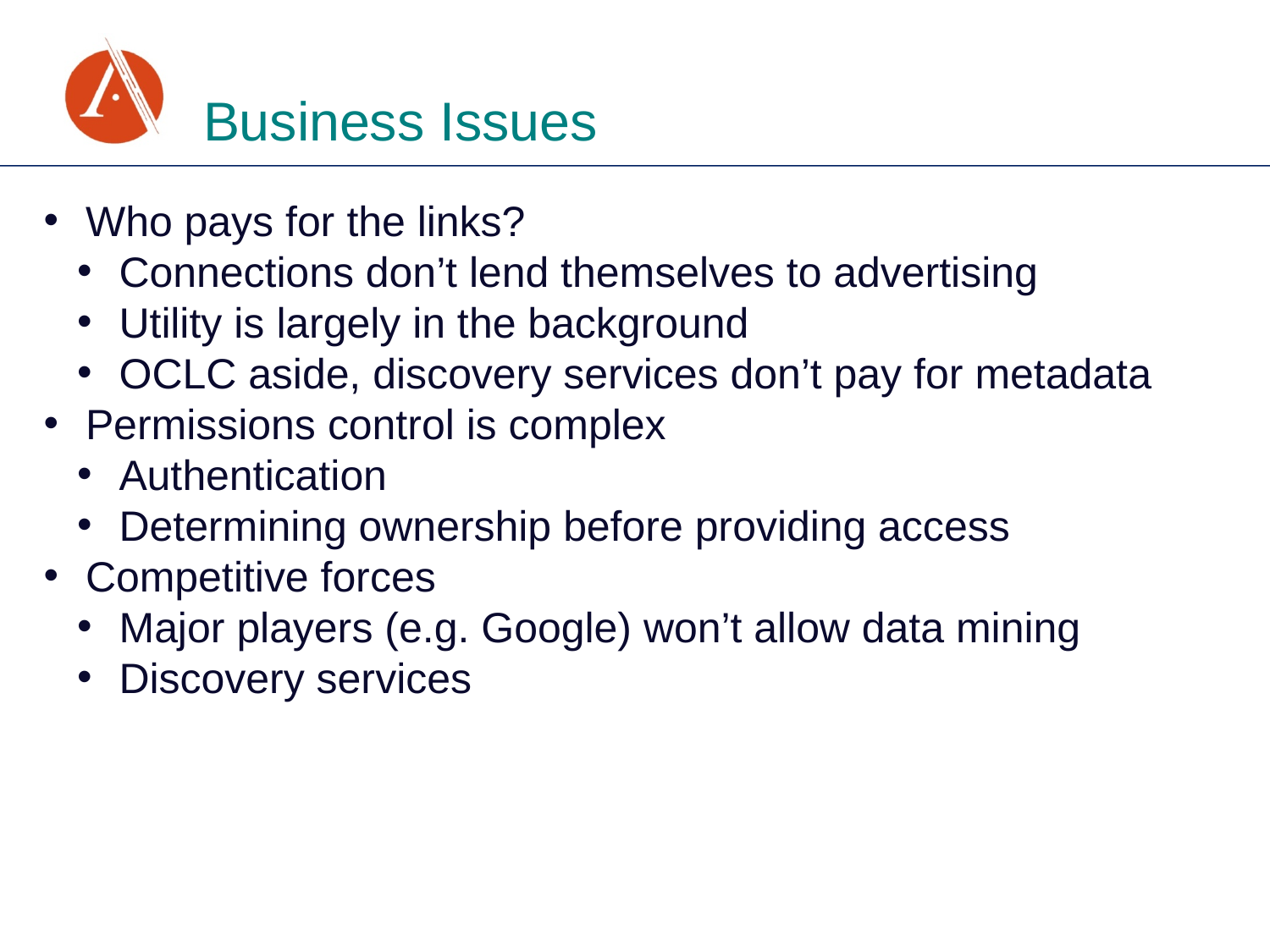

Business Issues
 Who pays for the links?
 Connections don’t lend themselves to advertising
 Utility is largely in the background
 OCLC aside, discovery services don’t pay for metadata
 Permissions control is complex
 Authentication
 Determining ownership before providing access
 Competitive forces
 Major players (e.g. Google) won’t allow data mining
 Discovery services